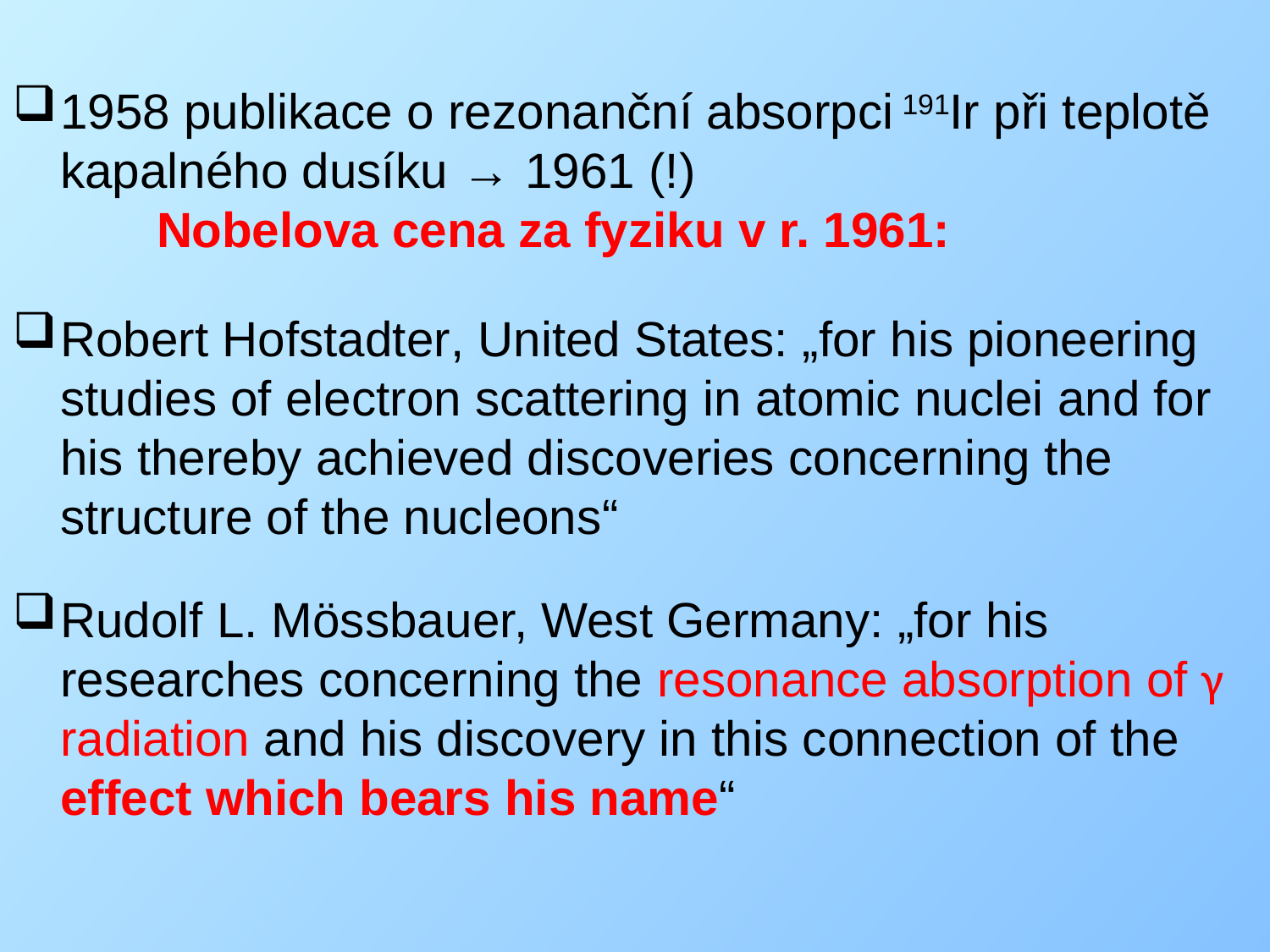

1958 publikace o rezonanční absorpci 191Ir při teplotě kapalného dusíku → 1961 (!)
       Nobelova cena za fyziku v r. 1961:

Robert Hofstadter, United States: „for his pioneering studies of electron scattering in atomic nuclei and for his thereby achieved discoveries concerning the structure of the nucleons“

Rudolf L. Mössbauer, West Germany: „for his researches concerning the resonance absorption of γ radiation and his discovery in this connection of the effect which bears his name“